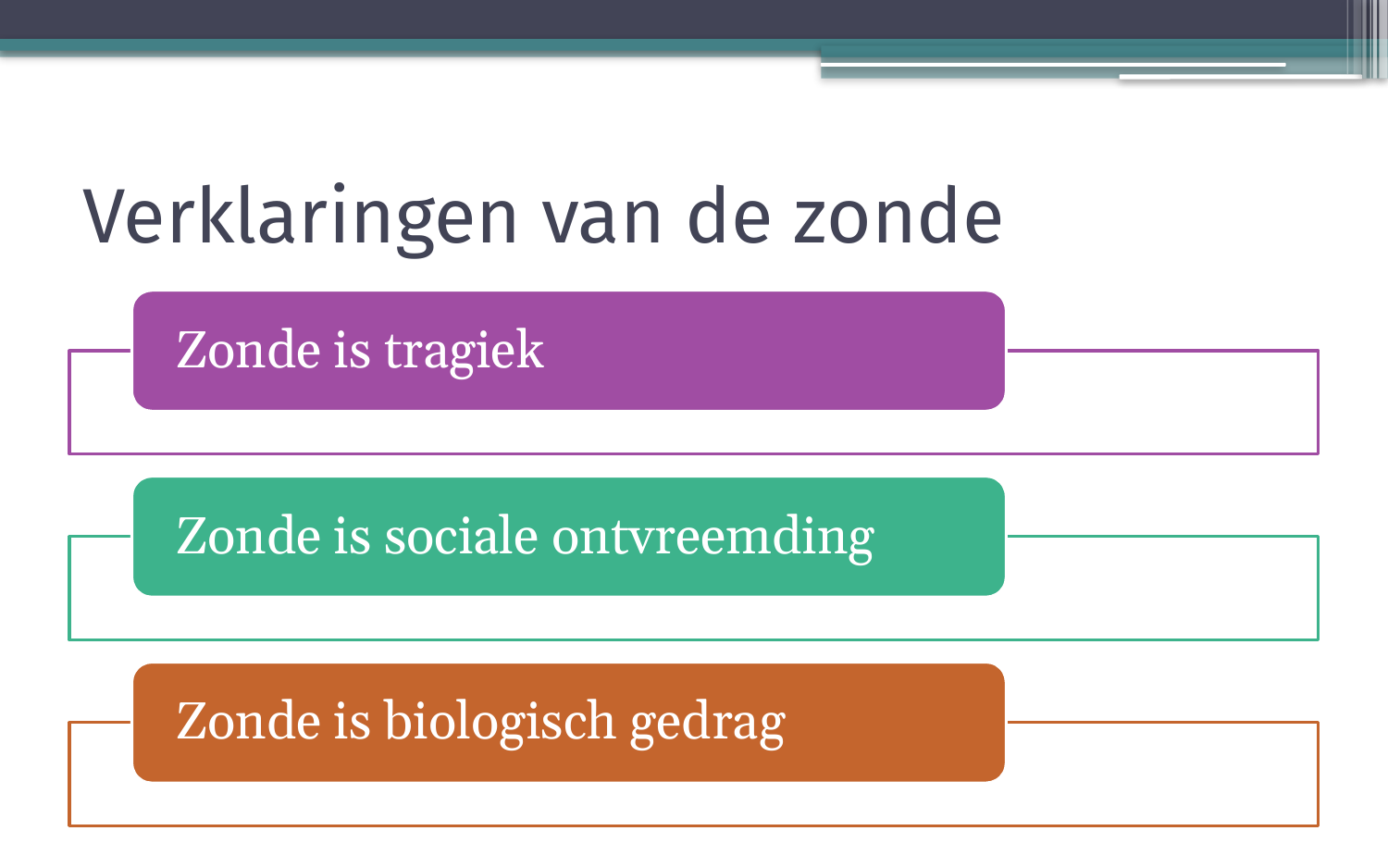

# Verklaringen van de zonde
Zonde is tragiek
Zonde is sociale ontvreemding
Zonde is biologisch gedrag